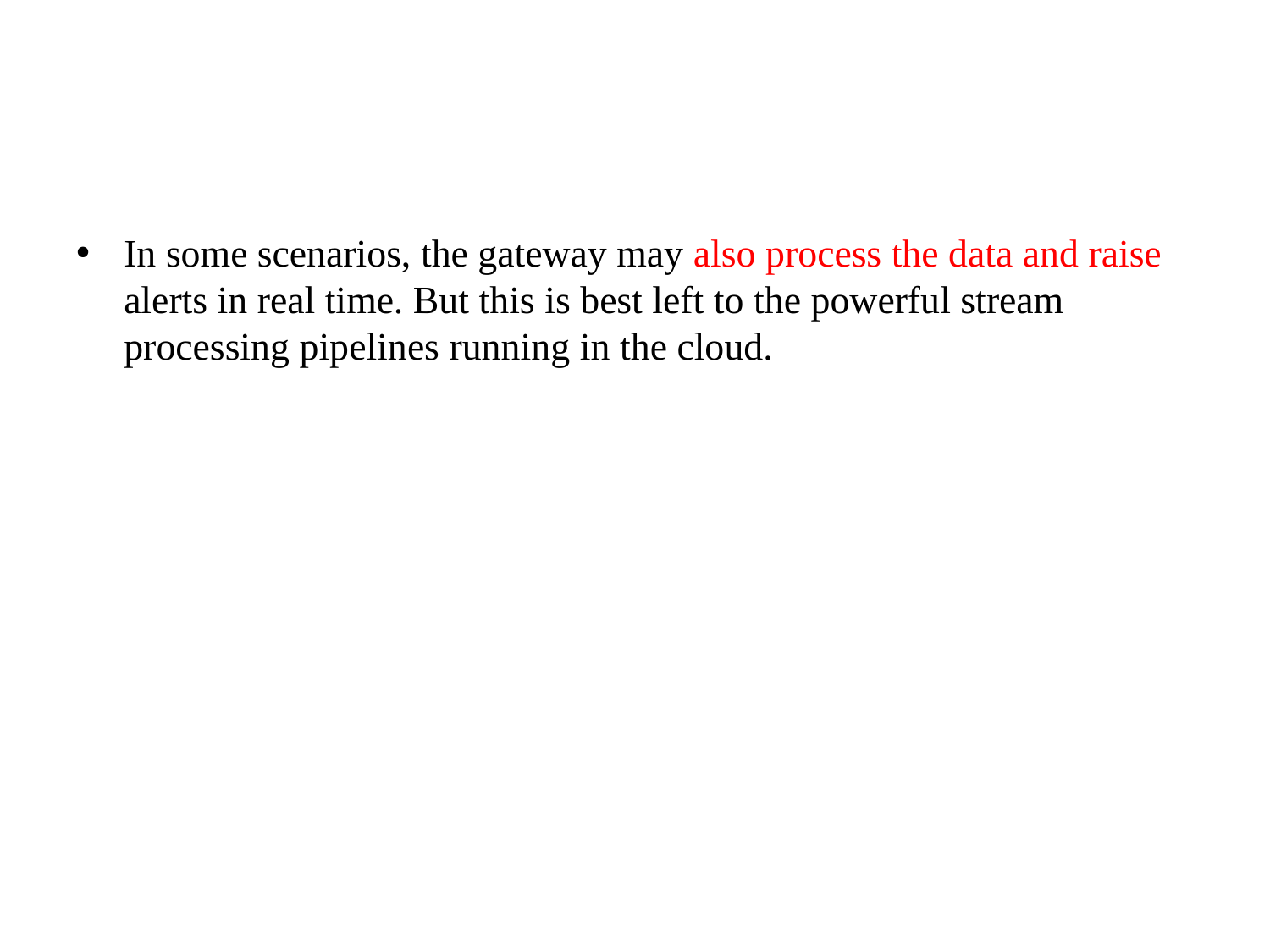

#
In some scenarios, the gateway may also process the data and raise alerts in real time. But this is best left to the powerful stream processing pipelines running in the cloud.